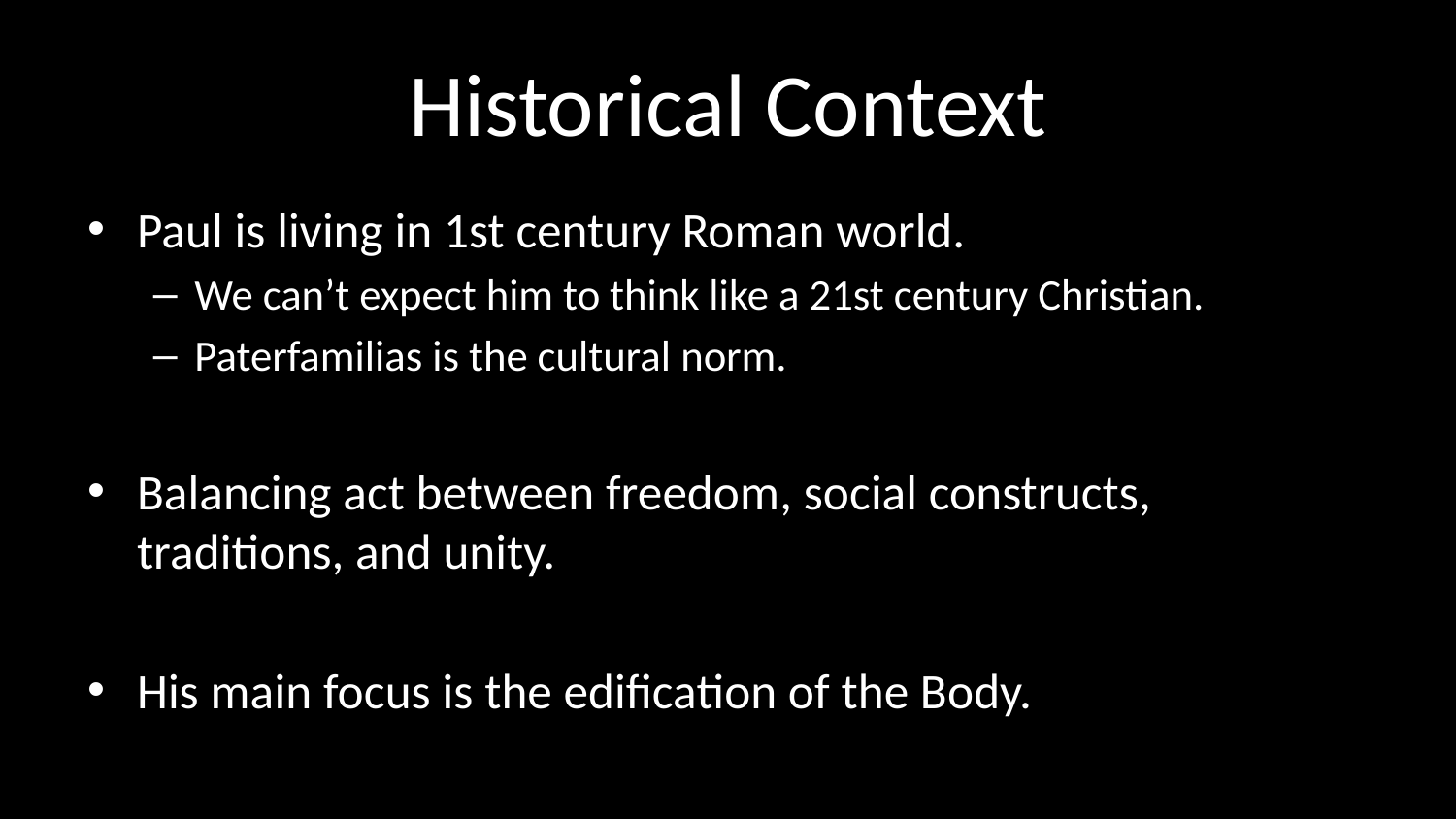

# Historical Context
Paul is living in 1st century Roman world.
We can’t expect him to think like a 21st century Christian.
Paterfamilias is the cultural norm.

Balancing act between freedom, social constructs, traditions, and unity.

His main focus is the edification of the Body.